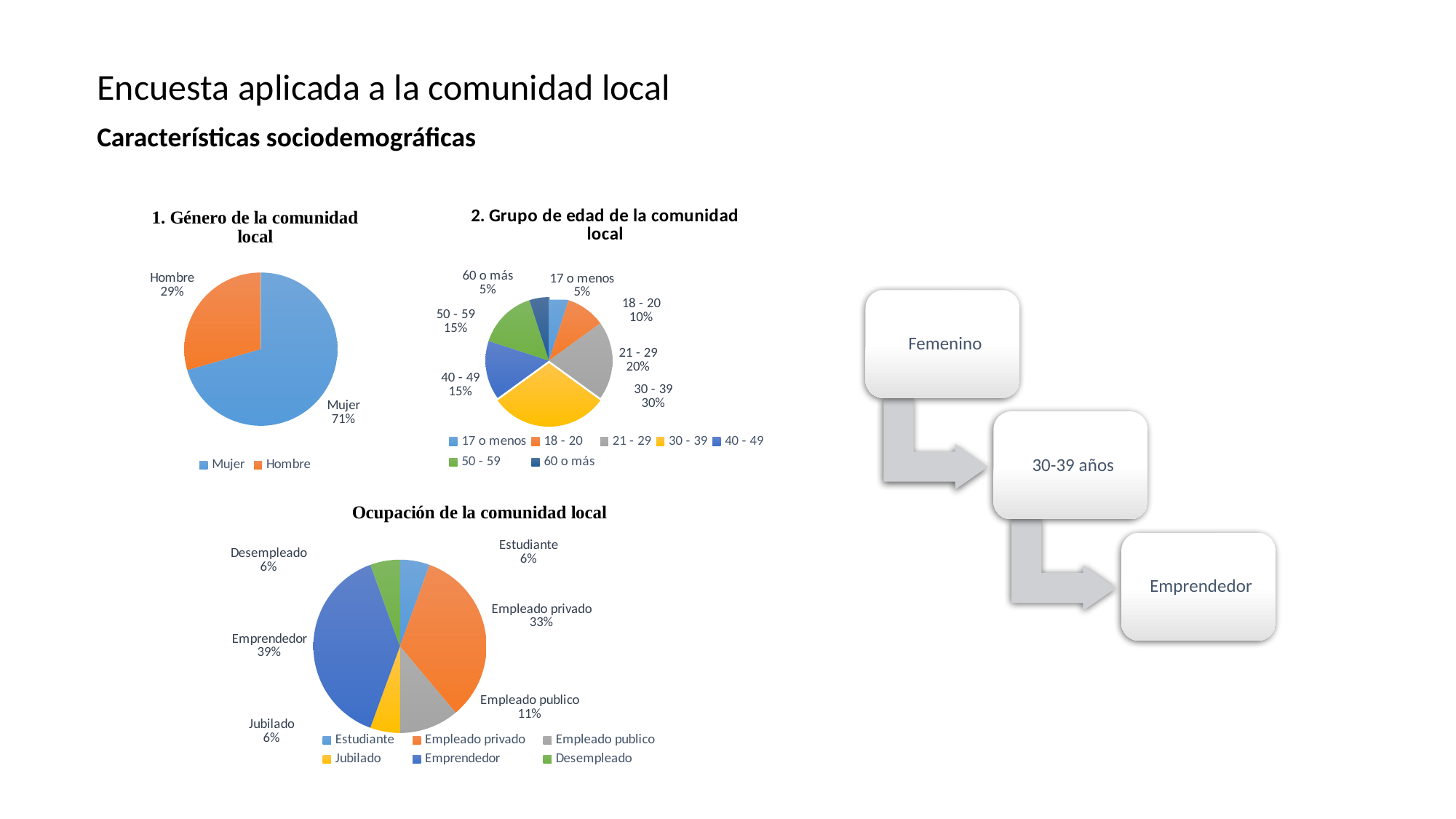

Encuesta aplicada a la comunidad local
Características sociodemográficas
Femenino

30-39 años

Emprendedor

### Chart: 1. Género de la comunidad local

| Category |  |
|---|---|
| Mujer | 12.0 |
| Hombre | 5.0 |

### Chart: 2. Grupo de edad de la comunidad local

| Category |  |
|---|---|
| 17 o menos | 1.0 |
| 18 - 20 | 2.0 |
| 21 - 29 | 4.0 |
| 30 - 39 | 6.0 |
| 40 - 49 | 3.0 |
| 50 - 59 | 3.0 |
| 60 o más | 1.0 |

### Chart: Ocupación de la comunidad local

| Category |  |
|---|---|
| Estudiante | 1.0 |
| Empleado privado | 6.0 |
| Empleado publico | 2.0 |
| Jubilado | 1.0 |
| Emprendedor | 7.0 |
| Desempleado | 1.0 |